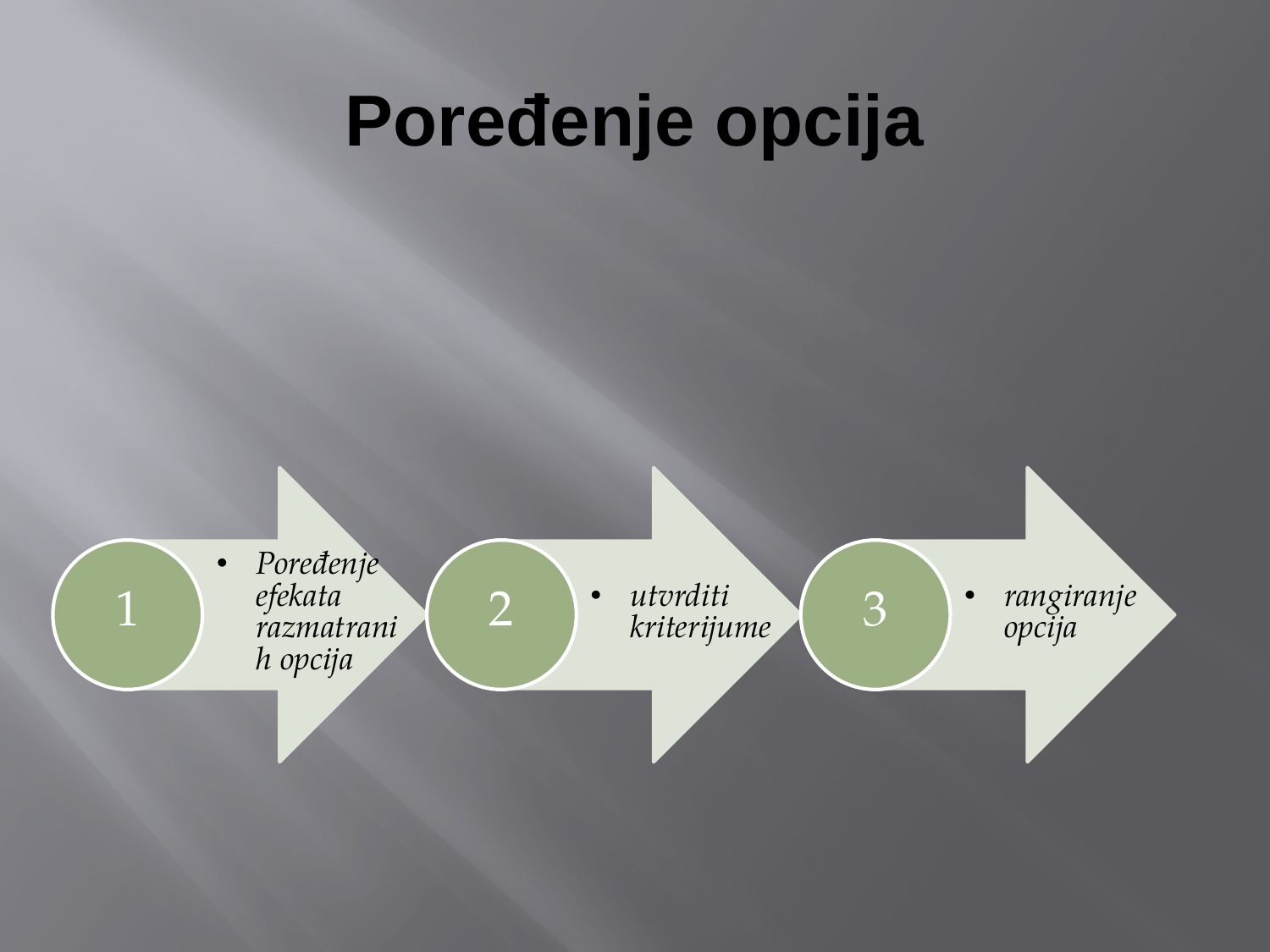

# Poređenje opcija

1
Poređenje efekata  razmatranih opcija
2
utvrditi kriterijume
3
rangiranje opcija